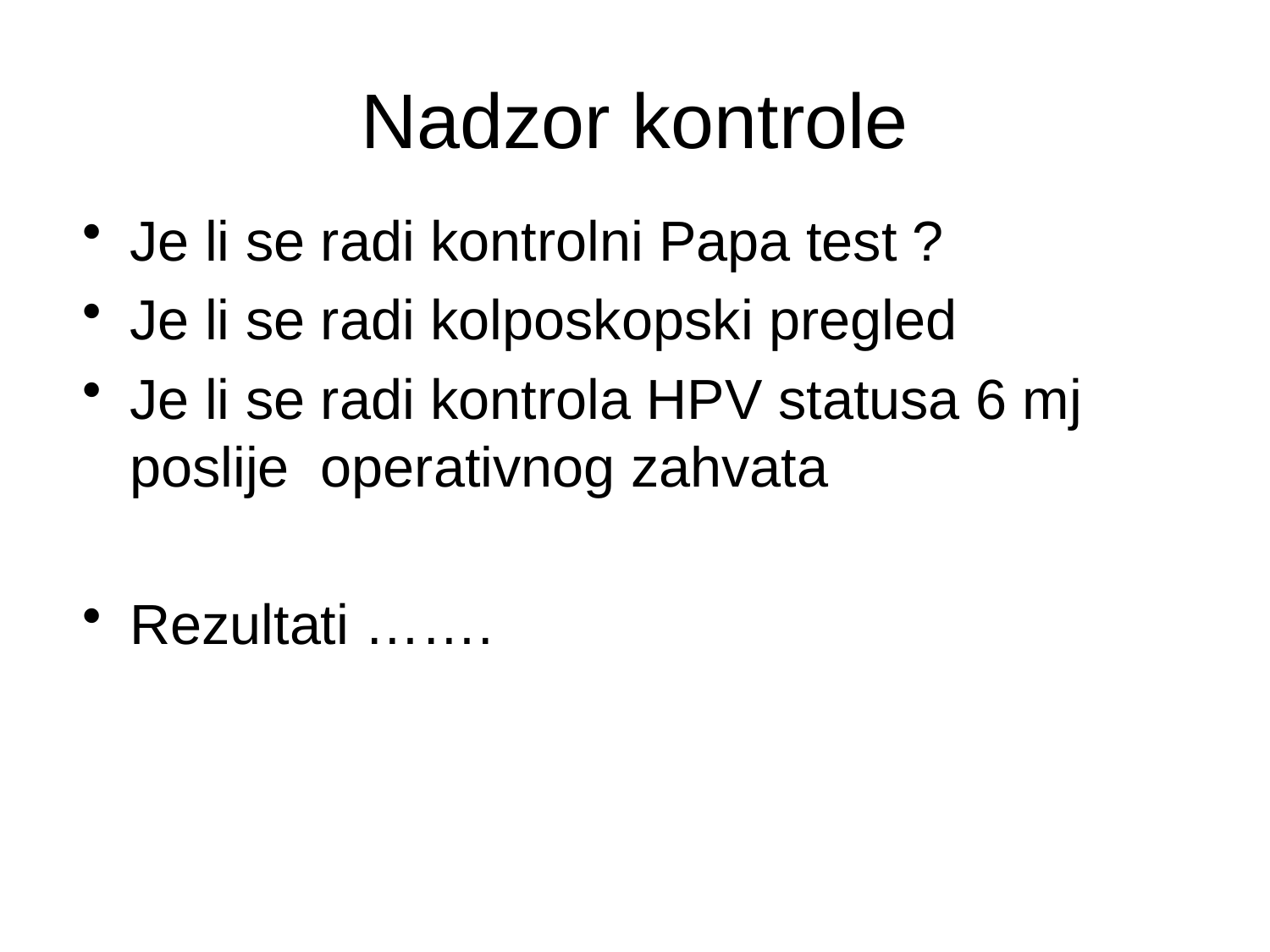

# Nadzor kontrole
Je li se radi kontrolni Papa test ?
Je li se radi kolposkopski pregled
Je li se radi kontrola HPV statusa 6 mj poslije  operativnog zahvata

Rezultati …….